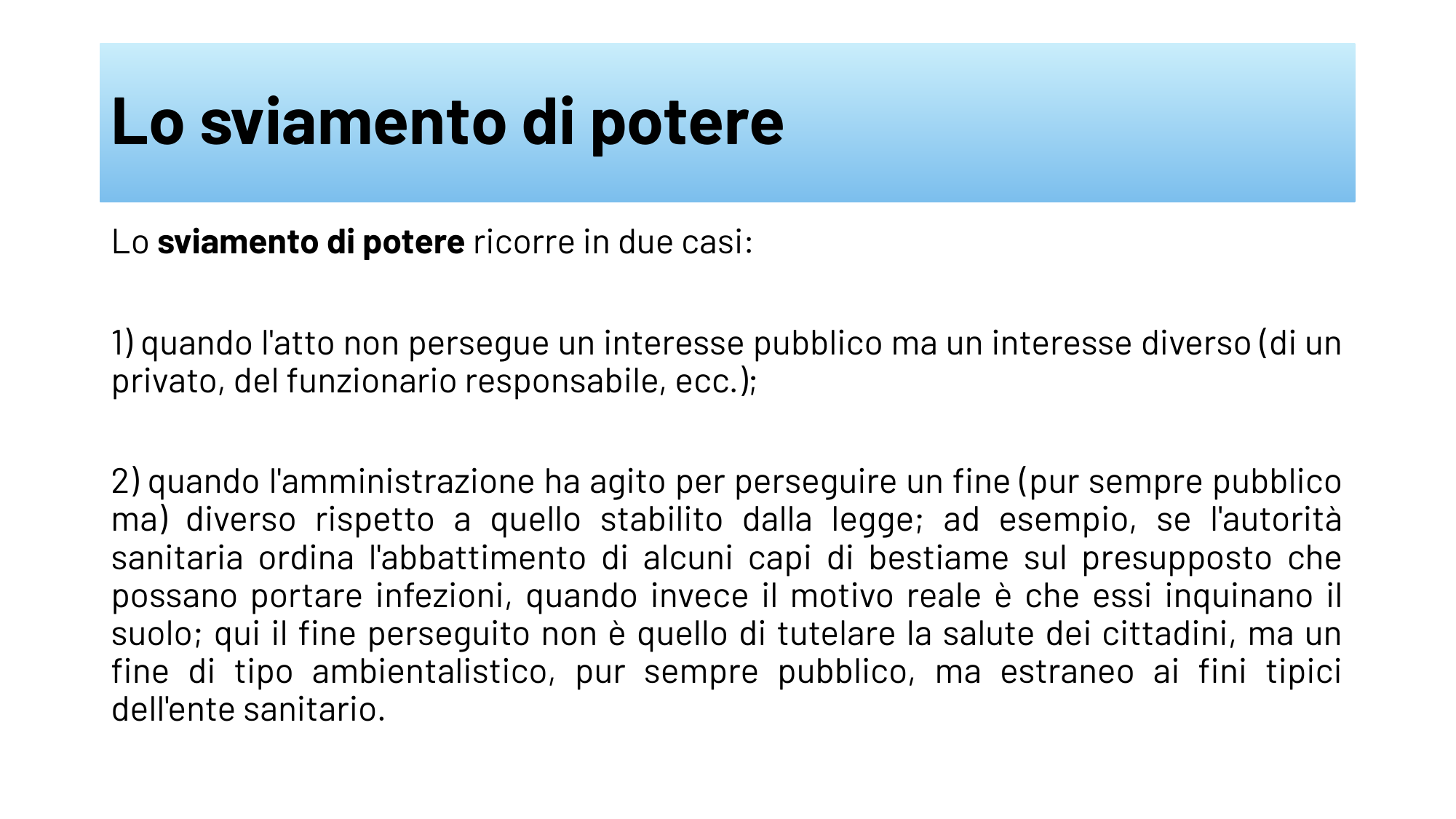

# Lo sviamento di potere
Lo sviamento di potere ricorre in due casi:

1) quando l'atto non persegue un interesse pubblico ma un interesse diverso (di un privato, del funzionario responsabile, ecc.);

2) quando l'amministrazione ha agito per perseguire un fine (pur sempre pubblico ma) diverso rispetto a quello stabilito dalla legge; ad esempio, se l'autorità sanitaria ordina l'abbattimento di alcuni capi di bestiame sul presupposto che possano portare infezioni, quando invece il motivo reale è che essi inquinano il suolo; qui il fine perseguito non è quello di tutelare la salute dei cittadini, ma un fine di tipo ambientalistico, pur sempre pubblico, ma estraneo ai fini tipici dell'ente sanitario.